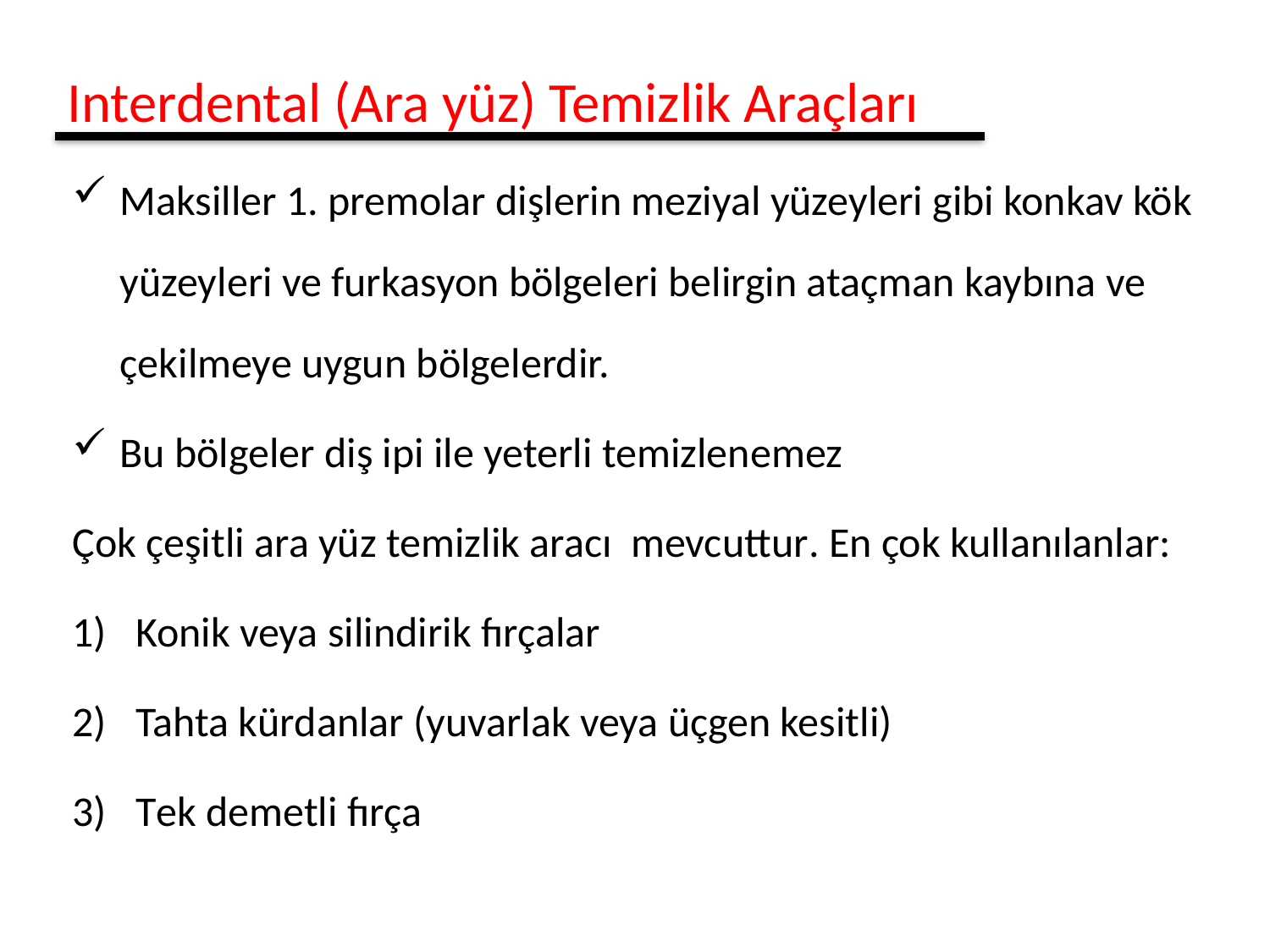

Interdental (Ara yüz) Temizlik Araçları
#
Maksiller 1. premolar dişlerin meziyal yüzeyleri gibi konkav kök yüzeyleri ve furkasyon bölgeleri belirgin ataçman kaybına ve çekilmeye uygun bölgelerdir.
Bu bölgeler diş ipi ile yeterli temizlenemez
Çok çeşitli ara yüz temizlik aracı  mevcuttur. En çok kullanılanlar:
Konik veya silindirik fırçalar
Tahta kürdanlar (yuvarlak veya üçgen kesitli)
Tek demetli fırça